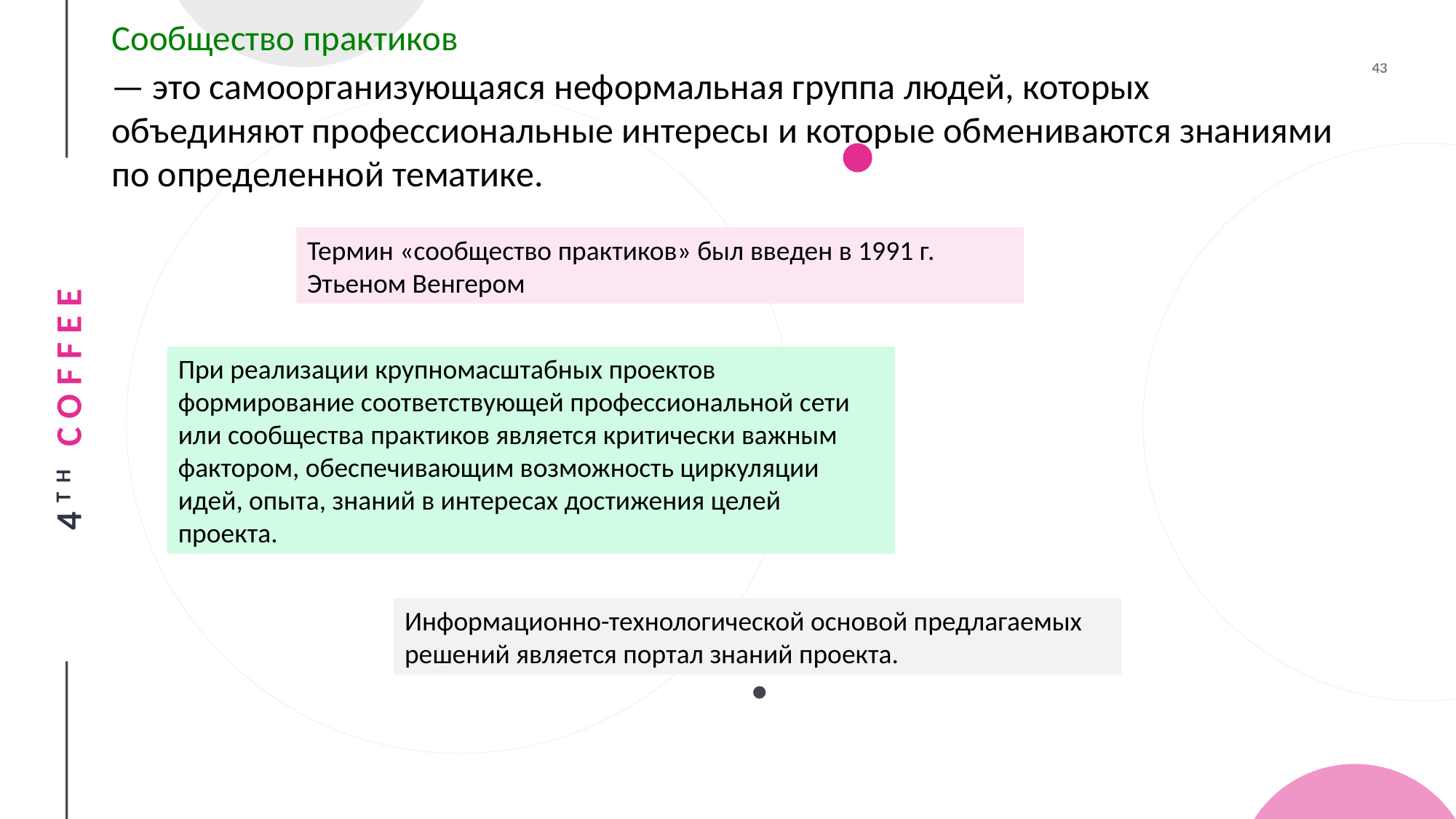

# Сообщество практиков
— это самоорганизующаяся неформальная группа людей, которых объединяют профессиональные интересы и которые обмениваются знаниями по определенной тематике.
Термин «сообщество практиков» был введен в 1991 г. Этьеном Венгером
При реализации крупномасштабных проектов формирование соответствующей профессиональной сети или сообщества практиков является критически важным фактором, обеспечивающим возможность циркуляции идей, опыта, знаний в интересах достижения целей проекта.
Информационно-технологической основой предлагаемых решений является портал знаний проекта.